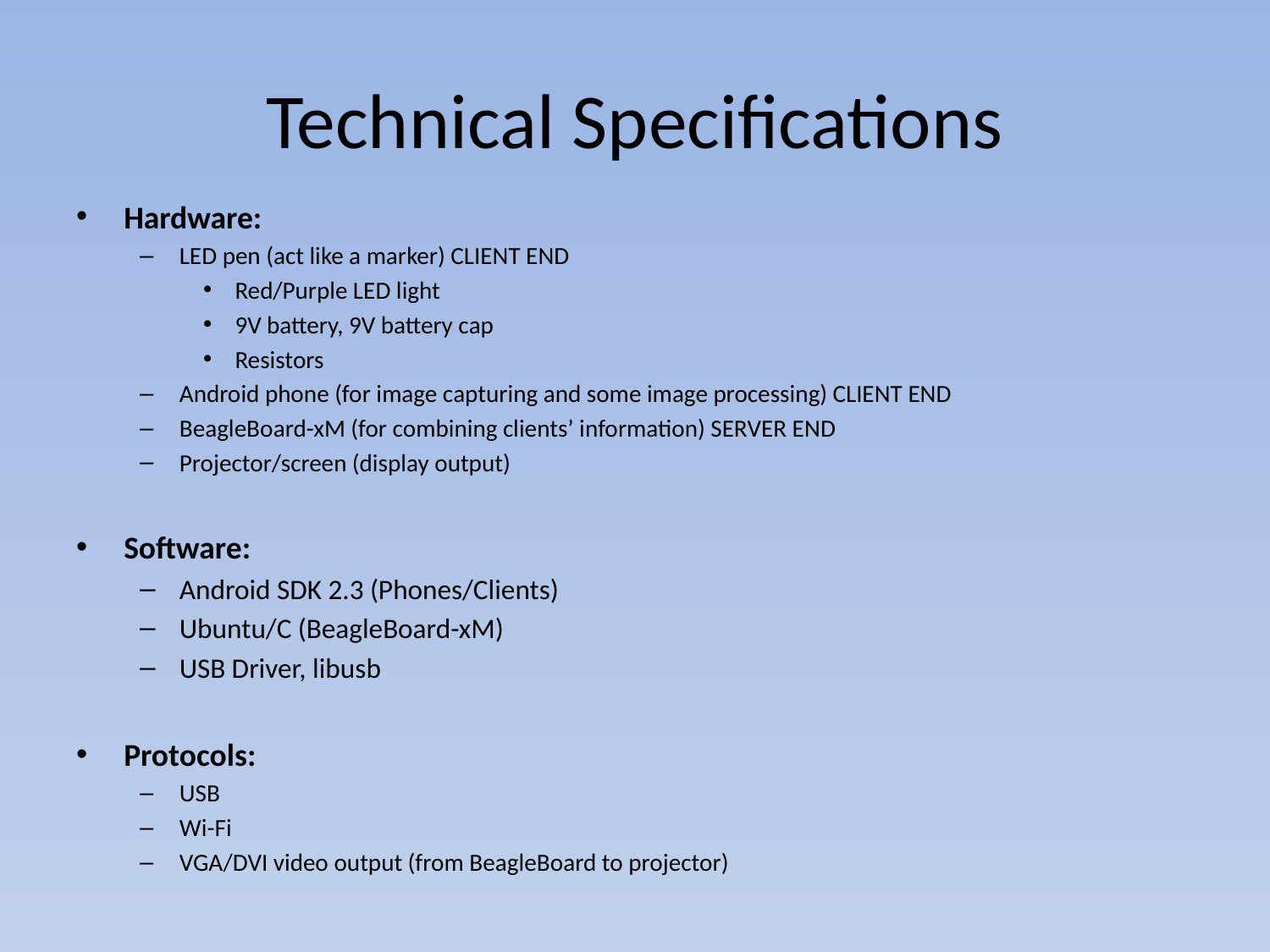

# Technical Specifications
Hardware:
LED pen (act like a marker) CLIENT END
Red/Purple LED light
9V battery, 9V battery cap
Resistors
Android phone (for image capturing and some image processing) CLIENT END
BeagleBoard-xM (for combining clients’ information) SERVER END
Projector/screen (display output)

Software:
Android SDK 2.3 (Phones/Clients)
Ubuntu/C (BeagleBoard-xM)
USB Driver, libusb

Protocols:
USB
Wi-Fi
VGA/DVI video output (from BeagleBoard to projector)